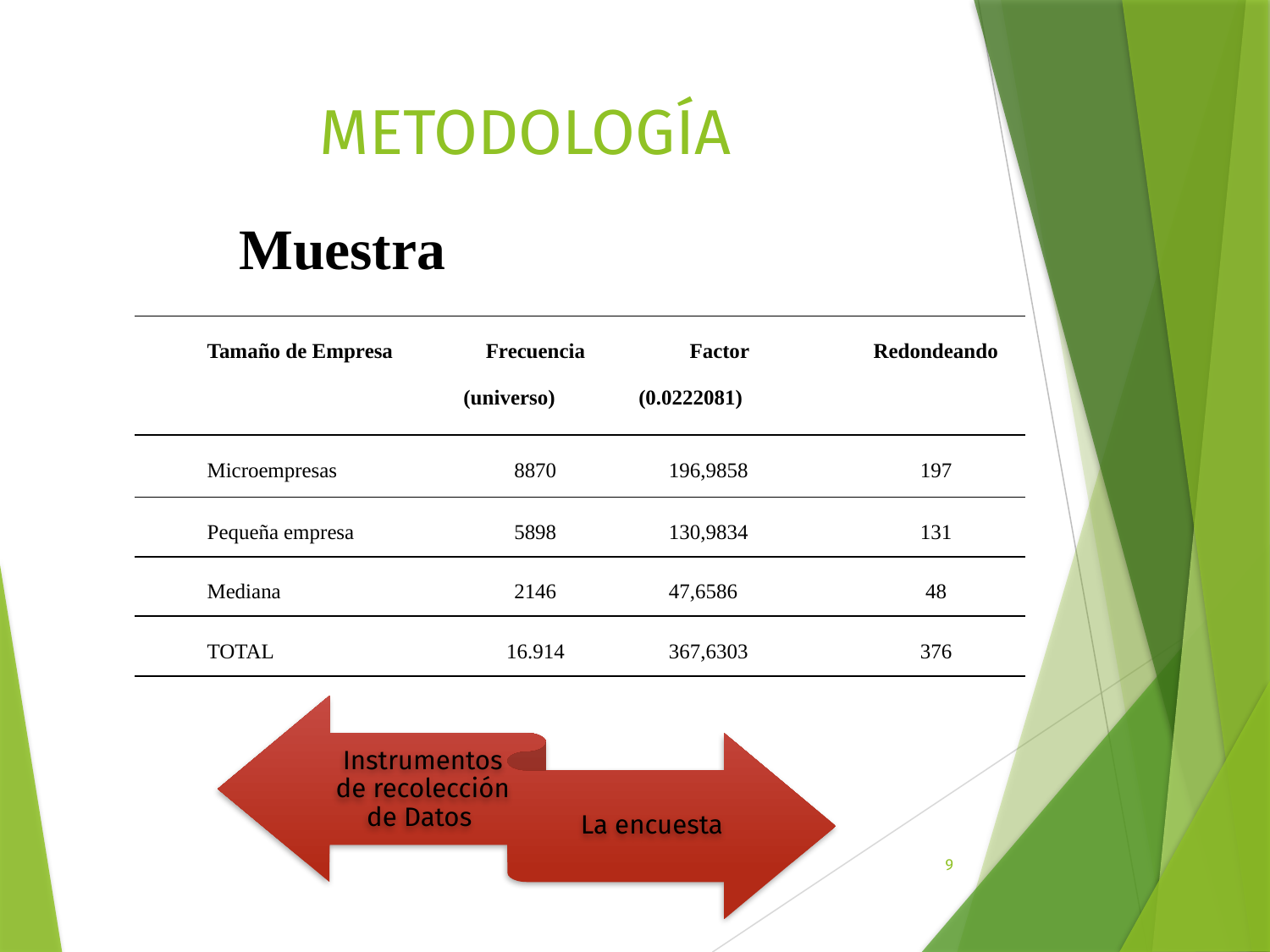

# METODOLOGÍA
Muestra
| Tamaño de Empresa | Frecuencia (universo) | Factor (0.0222081) | Redondeando |
| --- | --- | --- | --- |
| Microempresas | 8870 | 196,9858 | 197 |
| Pequeña empresa | 5898 | 130,9834 | 131 |
| Mediana | 2146 | 47,6586 | 48 |
| TOTAL | 16.914 | 367,6303 | 376 |
Instrumentos de recolección de Datos
La encuesta
9